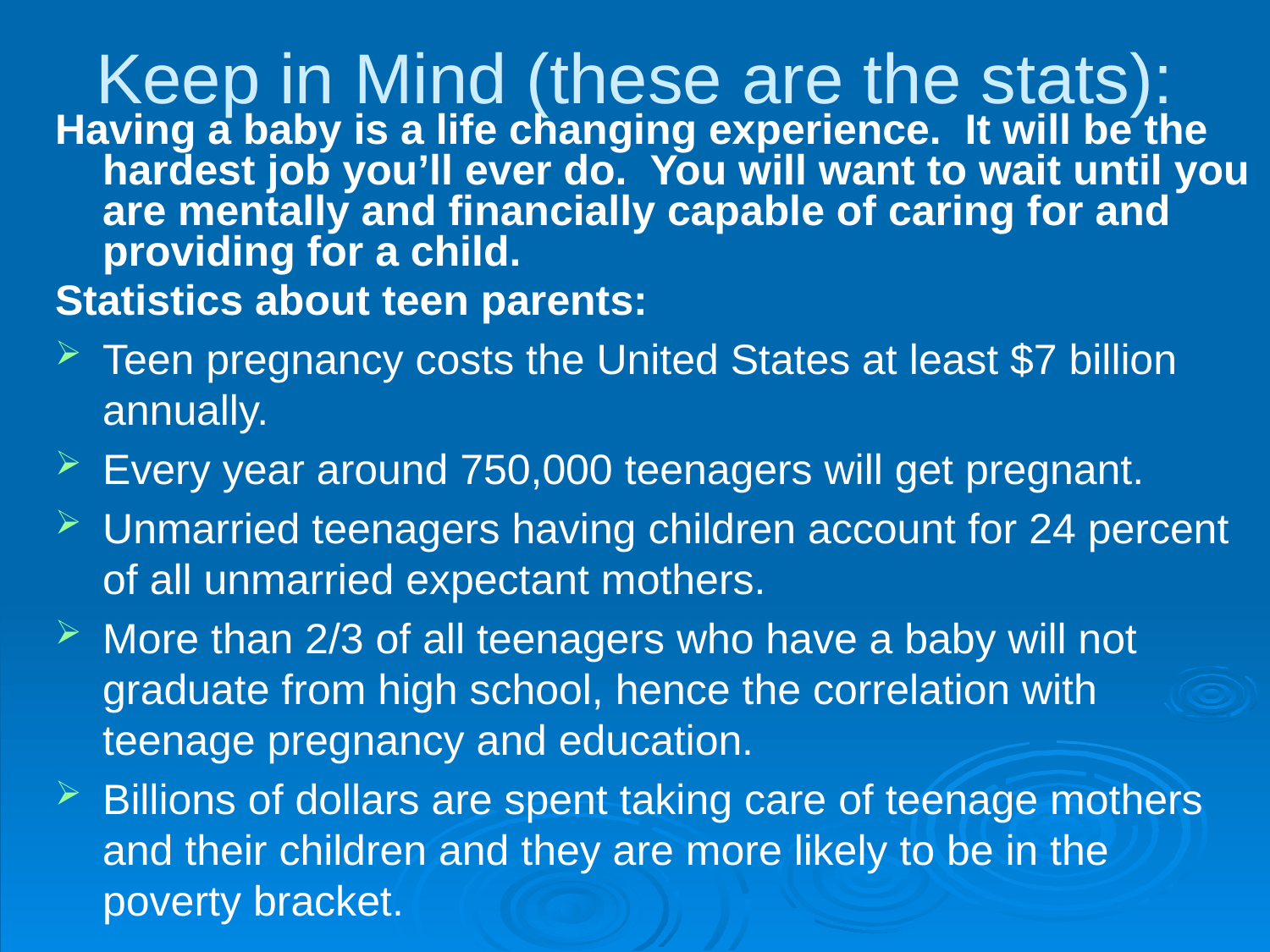

# Keep in Mind (these are the stats):
Having a baby is a life changing experience.  It will be the hardest job you’ll ever do.  You will want to wait until you are mentally and financially capable of caring for and providing for a child.
Statistics about teen parents:
Teen pregnancy costs the United States at least $7 billion annually.
Every year around 750,000 teenagers will get pregnant.
Unmarried teenagers having children account for 24 percent of all unmarried expectant mothers.
More than 2/3 of all teenagers who have a baby will not graduate from high school, hence the correlation with teenage pregnancy and education.
Billions of dollars are spent taking care of teenage mothers and their children and they are more likely to be in the poverty bracket.